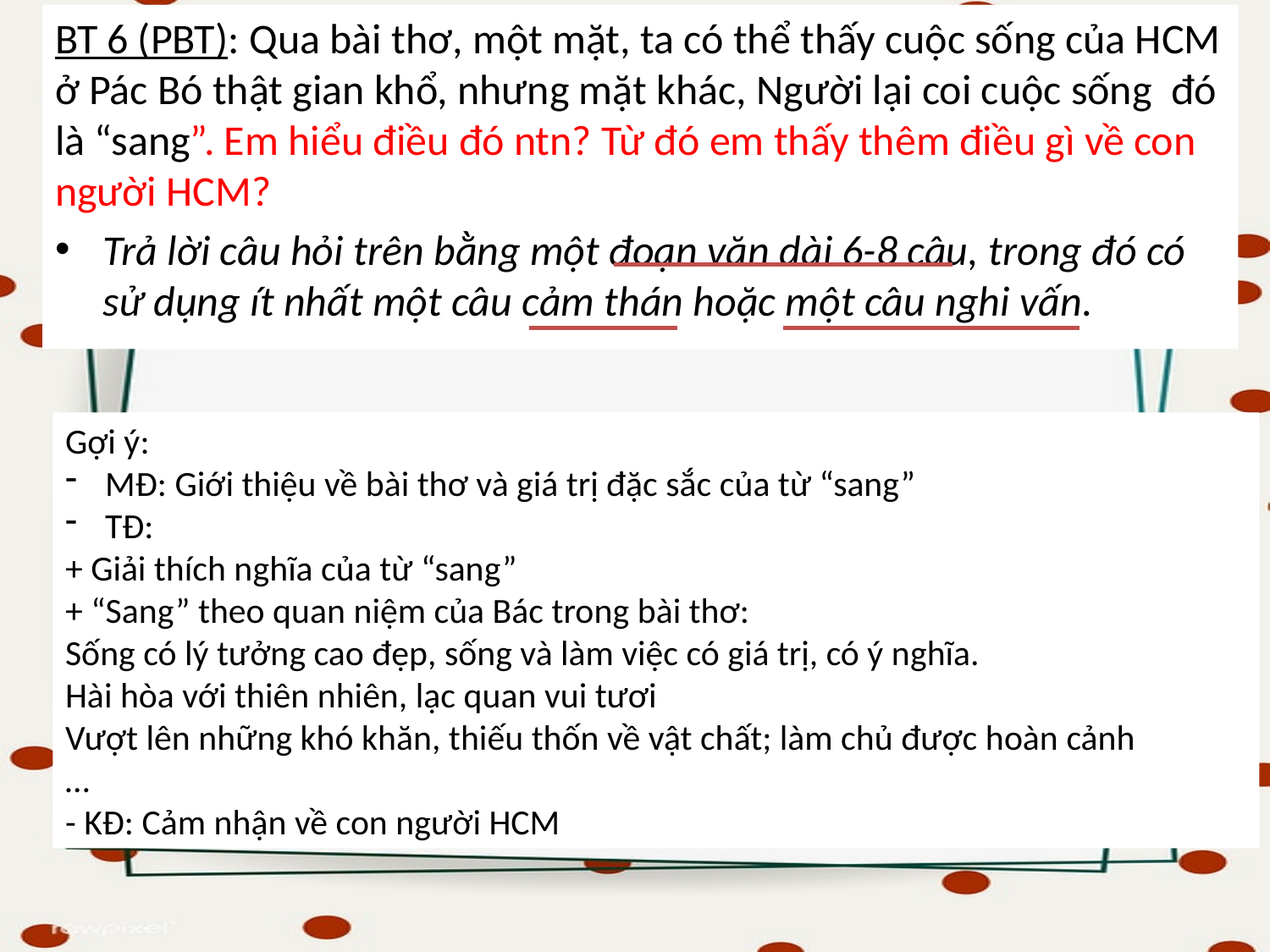

BT 6 (PBT): Qua bài thơ, một mặt, ta có thể thấy cuộc sống của HCM ở Pác Bó thật gian khổ, nhưng mặt khác, Người lại coi cuộc sống  đó là “sang”. Em hiểu điều đó ntn? Từ đó em thấy thêm điều gì về con người HCM?
Trả lời câu hỏi trên bằng một đoạn văn dài 6-8 câu, trong đó có sử dụng ít nhất một câu cảm thán hoặc một câu nghi vấn.

Gợi ý:
MĐ: Giới thiệu về bài thơ và giá trị đặc sắc của từ “sang”
TĐ:
+ Giải thích nghĩa của từ “sang”
+ “Sang” theo quan niệm của Bác trong bài thơ:
Sống có lý tưởng cao đẹp, sống và làm việc có giá trị, có ý nghĩa.
Hài hòa với thiên nhiên, lạc quan vui tươi
Vượt lên những khó khăn, thiếu thốn về vật chất; làm chủ được hoàn cảnh
…
- KĐ: Cảm nhận về con người HCM